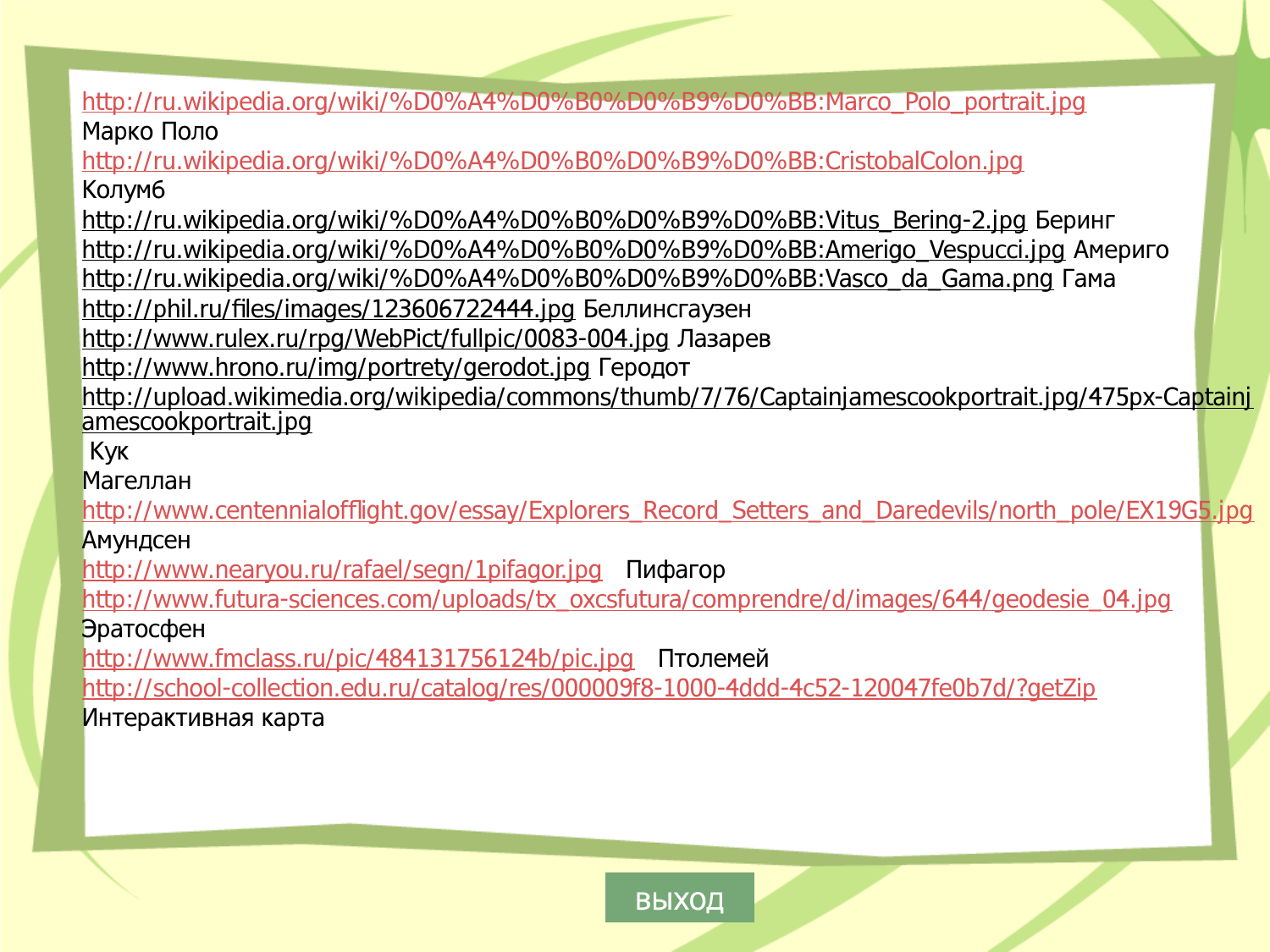

http://ru.wikipedia.org/wiki/%D0%A4%D0%B0%D0%B9%D0%BB:Marco_Polo_portrait.jpg
Марко Поло
http://ru.wikipedia.org/wiki/%D0%A4%D0%B0%D0%B9%D0%BB:CristobalColon.jpg
Колумб
http://ru.wikipedia.org/wiki/%D0%A4%D0%B0%D0%B9%D0%BB:Vitus_Bering-2.jpg Беринг
http://ru.wikipedia.org/wiki/%D0%A4%D0%B0%D0%B9%D0%BB:Amerigo_Vespucci.jpg Америго
http://ru.wikipedia.org/wiki/%D0%A4%D0%B0%D0%B9%D0%BB:Vasco_da_Gama.png Гама
http://phil.ru/files/images/123606722444.jpg Беллинсгаузен
http://www.rulex.ru/rpg/WebPict/fullpic/0083-004.jpg Лазарев
http://www.hrono.ru/img/portrety/gerodot.jpg Геродот
http://upload.wikimedia.org/wikipedia/commons/thumb/7/76/Captainjamescookportrait.jpg/475px-Captainjamescookportrait.jpg Кук
Магеллан
http://www.centennialofflight.gov/essay/Explorers_Record_Setters_and_Daredevils/north_pole/EX19G5.jpg
Амундсен
http://www.nearyou.ru/rafael/segn/1pifagor.jpg   Пифагор
http://www.futura-sciences.com/uploads/tx_oxcsfutura/comprendre/d/images/644/geodesie_04.jpg   Эратосфен
http://www.fmclass.ru/pic/484131756124b/pic.jpg   Птолемей
http://school-collection.edu.ru/catalog/res/000009f8-1000-4ddd-4c52-120047fe0b7d/?getZip  Интерактивная карта

выход